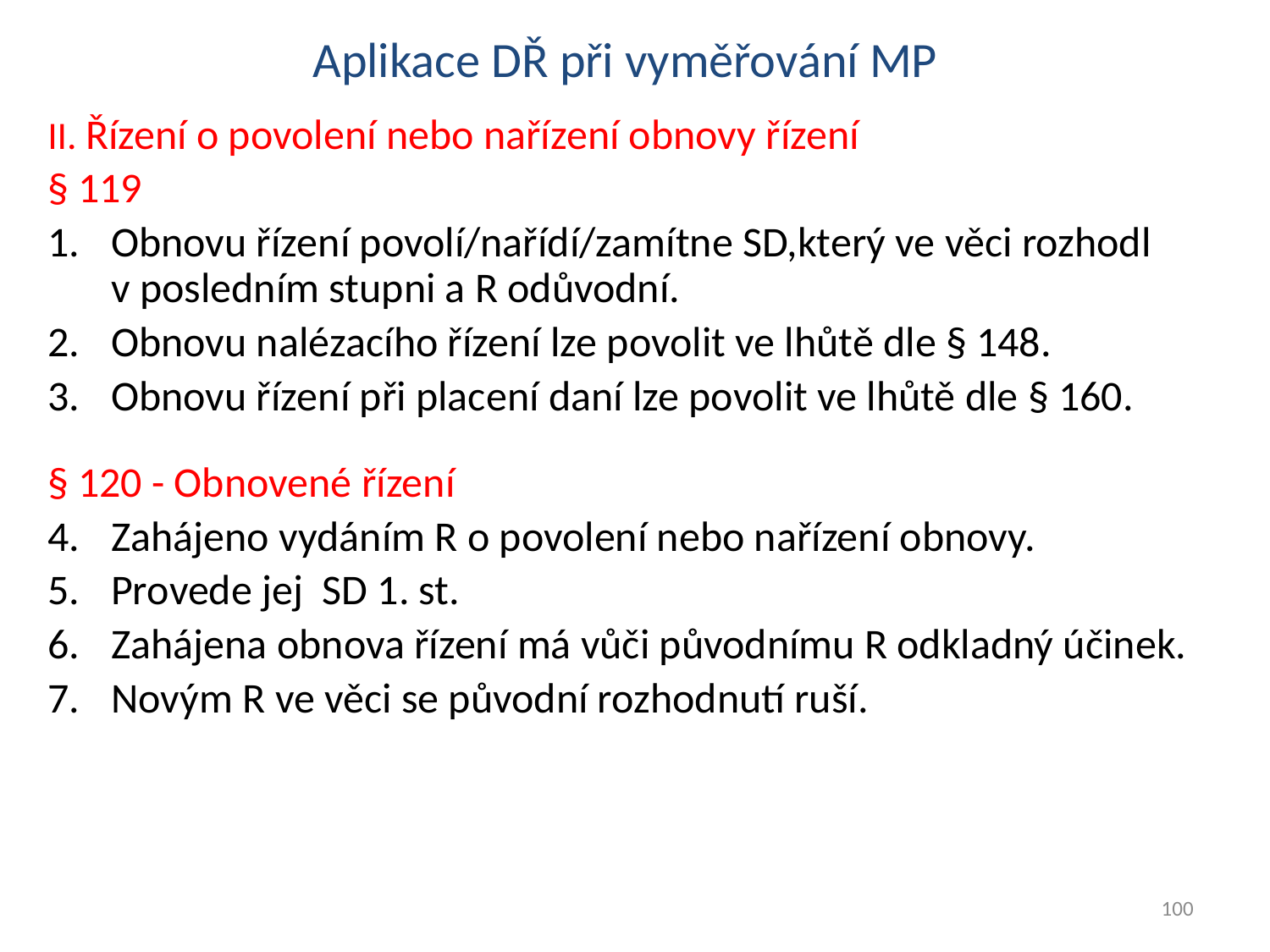

# Aplikace DŘ při vyměřování MP
II. Řízení o povolení nebo nařízení obnovy řízení
§ 119
Obnovu řízení povolí/nařídí/zamítne SD,který ve věci rozhodl
v posledním stupni a R odůvodní.
Obnovu nalézacího řízení lze povolit ve lhůtě dle § 148.
Obnovu řízení při placení daní lze povolit ve lhůtě dle § 160.

§ 120 - Obnovené řízení
Zahájeno vydáním R o povolení nebo nařízení obnovy.
Provede jej  SD 1. st.
Zahájena obnova řízení má vůči původnímu R odkladný účinek.
Novým R ve věci se původní rozhodnutí ruší.
100